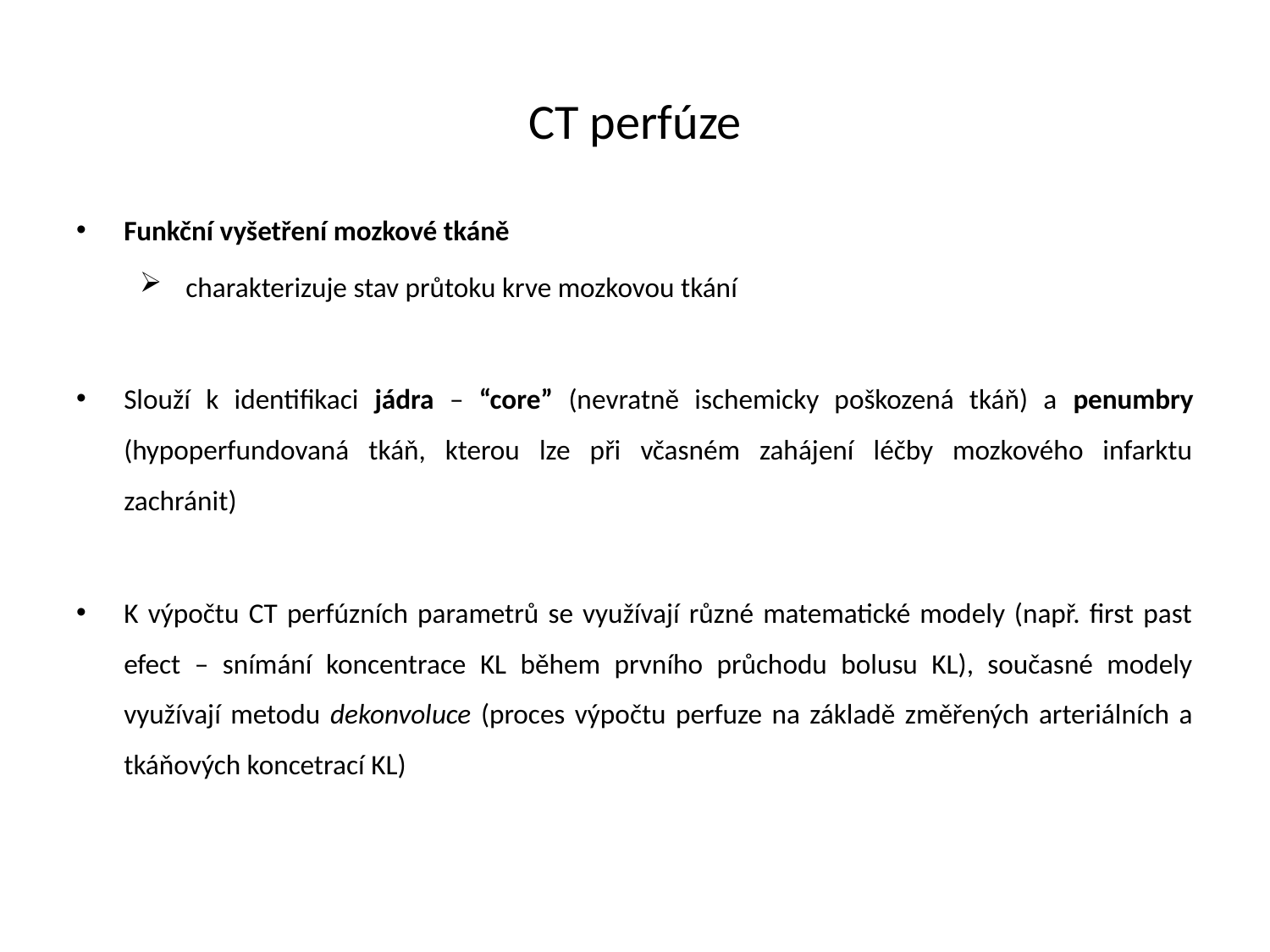

# CT perfúze
Funkční vyšetření mozkové tkáně
 charakterizuje stav průtoku krve mozkovou tkání

Slouží k identifikaci jádra – “core” (nevratně ischemicky poškozená tkáň) a penumbry (hypoperfundovaná tkáň, kterou lze při včasném zahájení léčby mozkového infarktu zachránit)

K výpočtu CT perfúzních parametrů se využívají různé matematické modely (např. first past efect – snímání koncentrace KL během prvního průchodu bolusu KL), současné modely využívají metodu dekonvoluce (proces výpočtu perfuze na základě změřených arteriálních a tkáňových koncetrací KL)